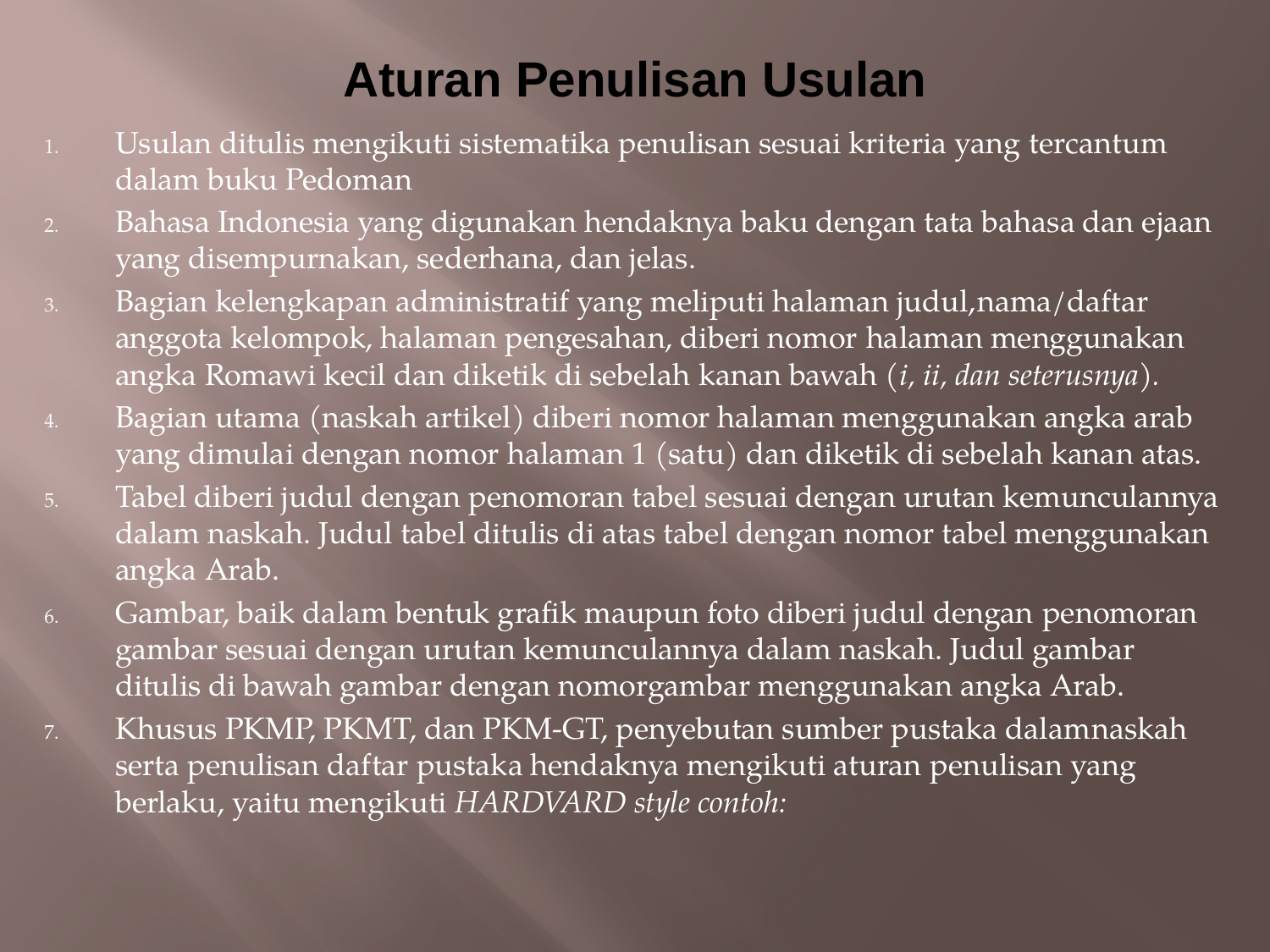

# Aturan Penulisan Usulan
Usulan ditulis mengikuti sistematika penulisan sesuai kriteria yang tercantum dalam buku Pedoman
Bahasa Indonesia yang digunakan hendaknya baku dengan tata bahasa dan ejaan yang disempurnakan, sederhana, dan jelas.
Bagian kelengkapan administratif yang meliputi halaman judul,nama/daftar anggota kelompok, halaman pengesahan, diberi nomor halaman menggunakan angka Romawi kecil dan diketik di sebelah kanan bawah (i, ii, dan seterusnya).
Bagian utama (naskah artikel) diberi nomor halaman menggunakan angka arab yang dimulai dengan nomor halaman 1 (satu) dan diketik di sebelah kanan atas.
Tabel diberi judul dengan penomoran tabel sesuai dengan urutan kemunculannya dalam naskah. Judul tabel ditulis di atas tabel dengan nomor tabel menggunakan angka Arab.
Gambar, baik dalam bentuk grafik maupun foto diberi judul dengan penomoran gambar sesuai dengan urutan kemunculannya dalam naskah. Judul gambar ditulis di bawah gambar dengan nomorgambar menggunakan angka Arab.
Khusus PKMP, PKMT, dan PKM-GT, penyebutan sumber pustaka dalamnaskah serta penulisan daftar pustaka hendaknya mengikuti aturan penulisan yang berlaku, yaitu mengikuti HARDVARD style contoh: